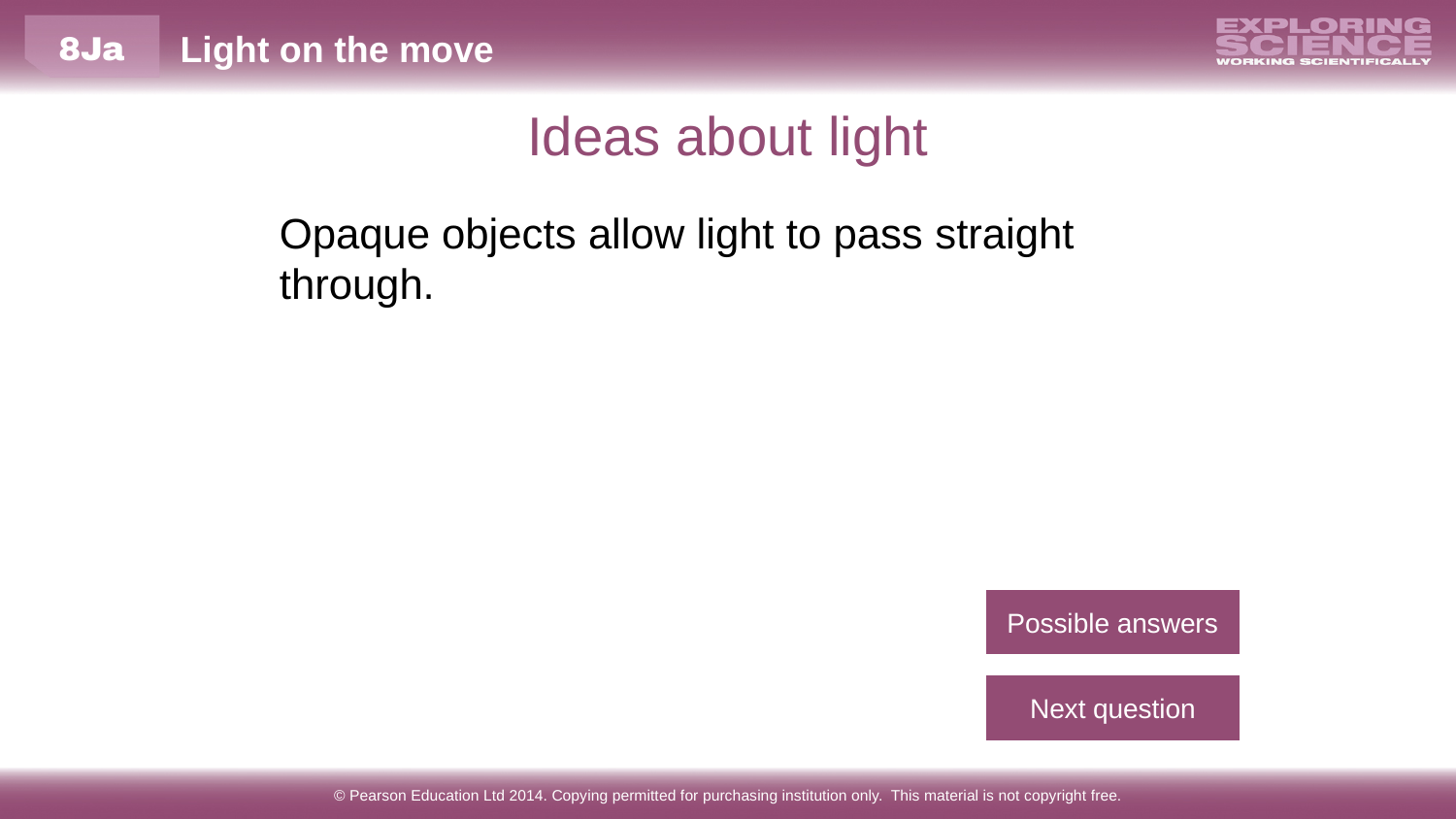

Ideas about light
Opaque objects allow light to pass straight through.
Possible answers
Next question
© Pearson Education Ltd 2014. Copying permitted for purchasing institution only.  This material is not copyright free.